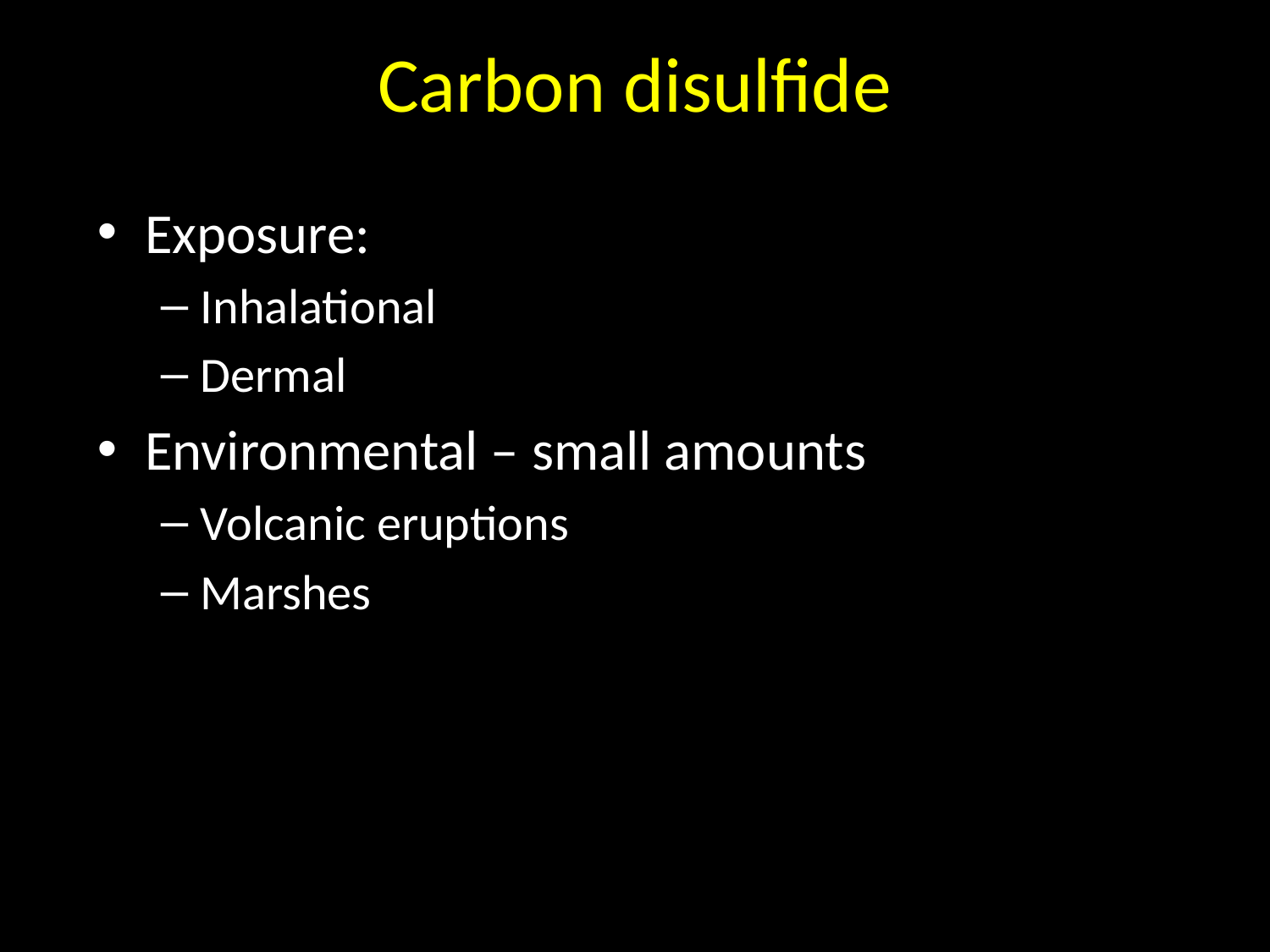

# Carbon disulfide
Exposure:
Inhalational
Dermal
Environmental – small amounts
Volcanic eruptions
Marshes